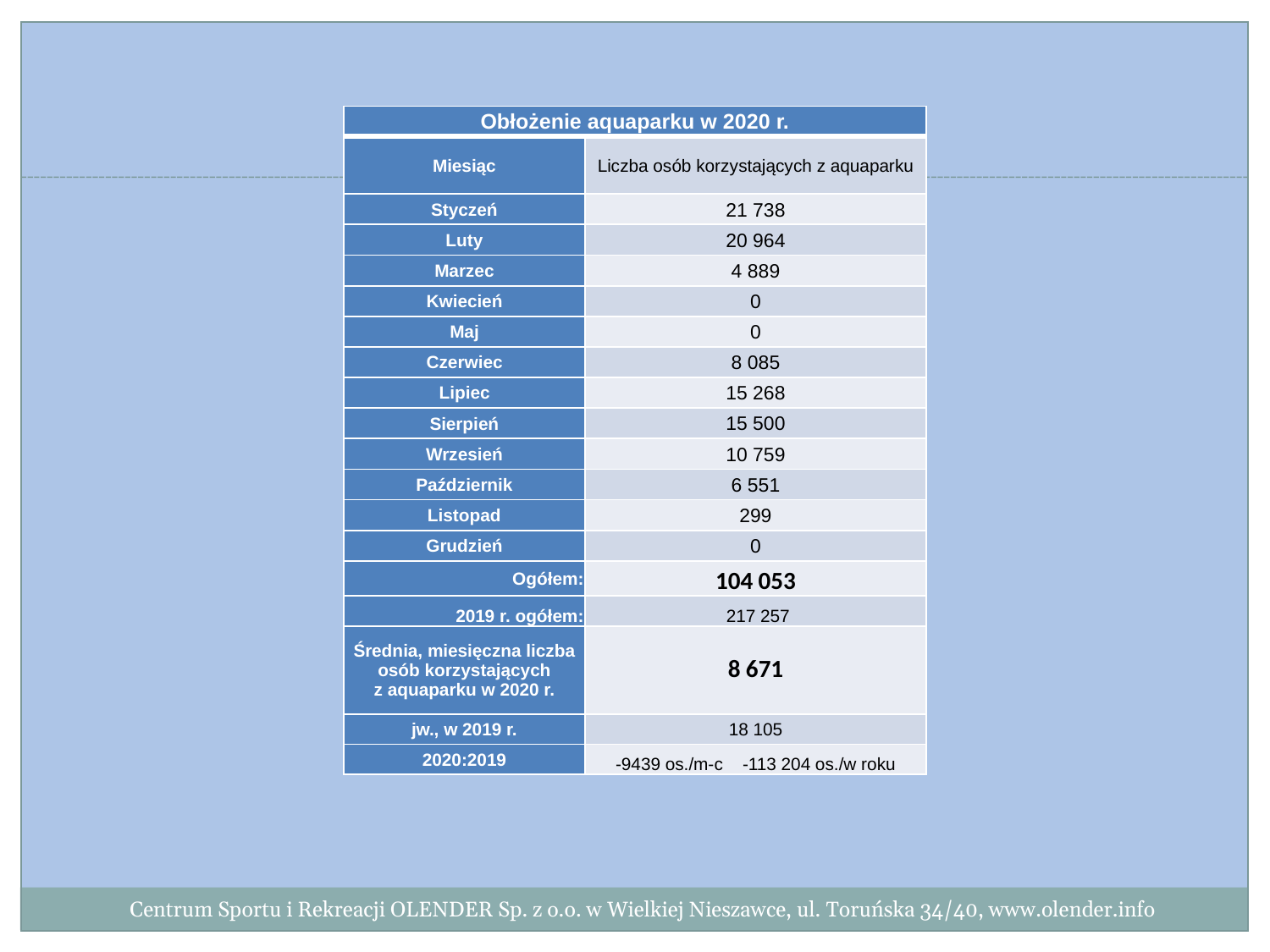

| Obłożenie aquaparku w 2020 r. |  |
| --- | --- |
| Miesiąc | Liczba osób korzystających z aquaparku |
| Styczeń | 21 738 |
| Luty | 20 964 |
| Marzec | 4 889 |
| Kwiecień | 0 |
| Maj | 0 |
| Czerwiec | 8 085 |
| Lipiec | 15 268 |
| Sierpień | 15 500 |
| Wrzesień | 10 759 |
| Październik | 6 551 |
| Listopad | 299 |
| Grudzień | 0 |
| Ogółem: | 104 053 |
| 2019 r. ogółem: | 217 257 |
| Średnia, miesięczna liczba osób korzystających z aquaparku w 2020 r. | 8 671 |
| jw., w 2019 r. | 18 105 |
| 2020:2019 | -9439 os./m-c -113 204 os./w roku |
Centrum Sportu i Rekreacji OLENDER Sp. z o.o. w Wielkiej Nieszawce, ul. Toruńska 34/40, www.olender.info